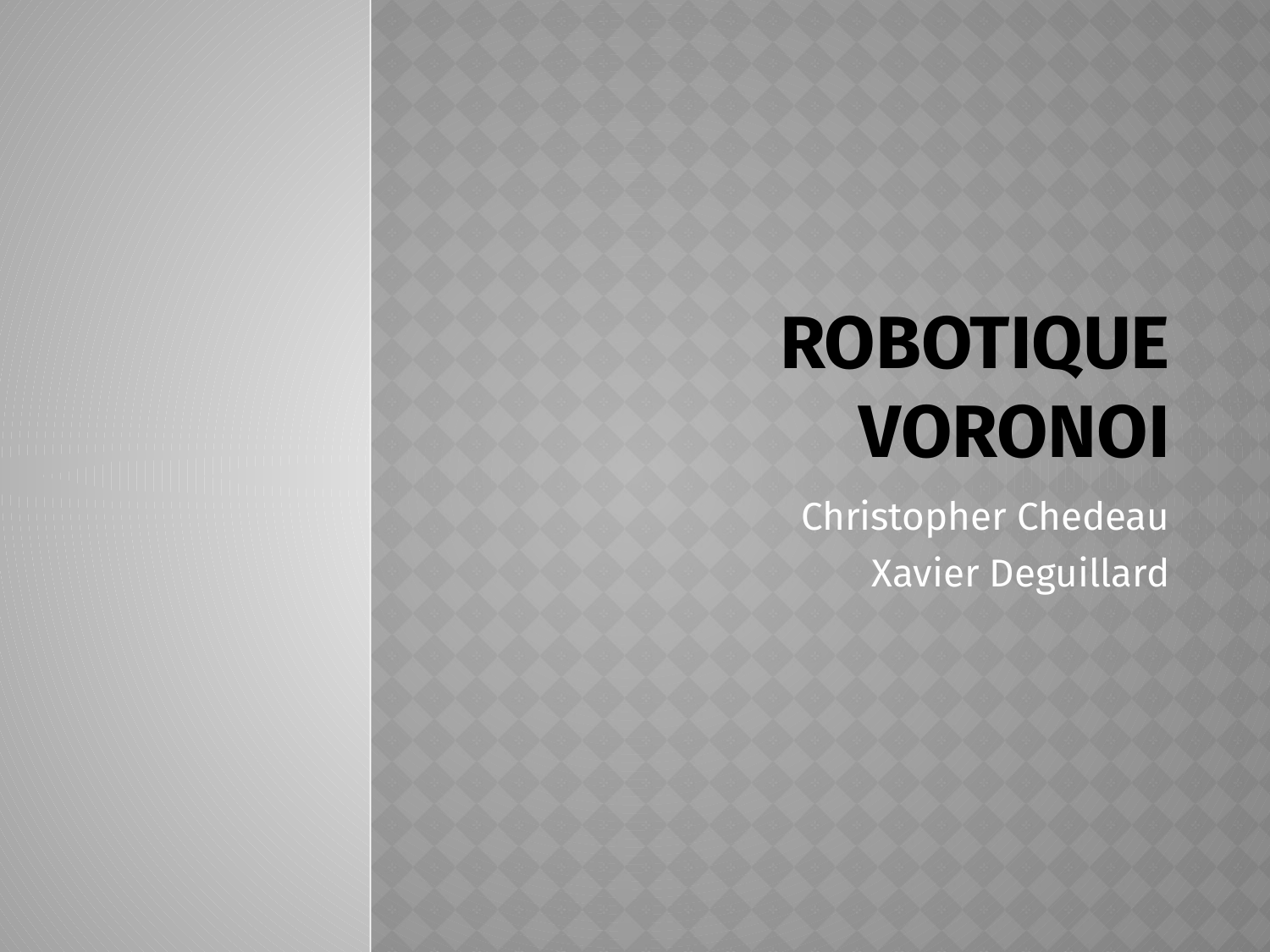

# Robotique Voronoi
Christopher Chedeau
Xavier Deguillard